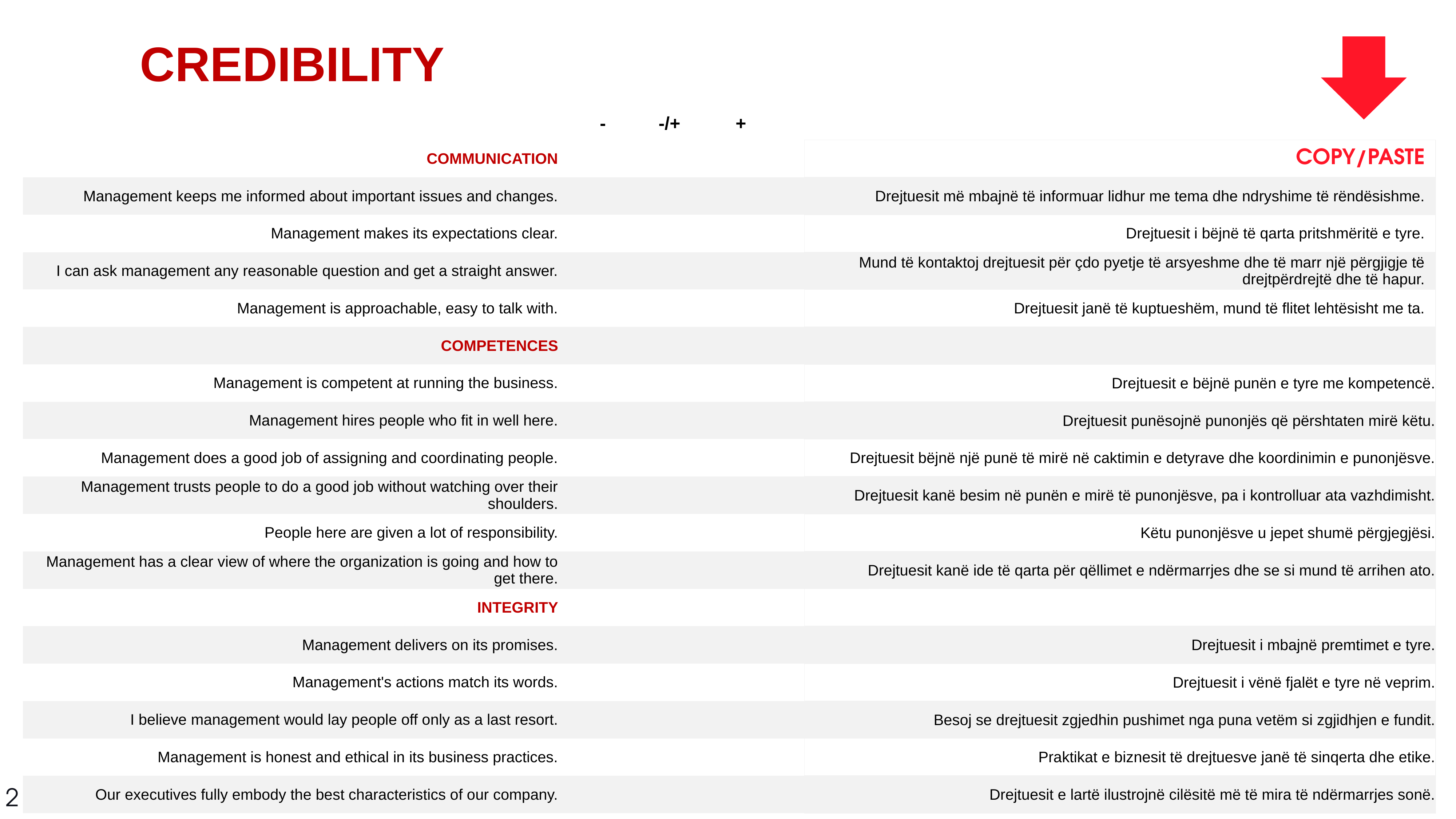

CREDIBILITY

|  | - | -/+ | + |  |  |
| --- | --- | --- | --- | --- | --- |
| COMMUNICATION |  |  |  |  | COPY/PASTE |
| Management keeps me informed about important issues and changes. |  |  |  |  | Drejtuesit më mbajnë të informuar lidhur me tema dhe ndryshime të rëndësishme. |
| Management makes its expectations clear. |  |  |  |  | Drejtuesit i bëjnë të qarta pritshmëritë e tyre. |
| I can ask management any reasonable question and get a straight answer. |  |  |  |  | Mund të kontaktoj drejtuesit për çdo pyetje të arsyeshme dhe të marr një përgjigje të drejtpërdrejtë dhe të hapur. |
| Management is approachable, easy to talk with. |  |  |  |  | Drejtuesit janë të kuptueshëm, mund të flitet lehtësisht me ta. |
| COMPETENCES |  |  |  |  |  |
| Management is competent at running the business. |  |  |  |  | Drejtuesit e bëjnë punën e tyre me kompetencë. |
| Management hires people who fit in well here. |  |  |  |  | Drejtuesit punësojnë punonjës që përshtaten mirë këtu. |
| Management does a good job of assigning and coordinating people. |  |  |  |  | Drejtuesit bëjnë një punë të mirë në caktimin e detyrave dhe koordinimin e punonjësve. |
| Management trusts people to do a good job without watching over their shoulders. |  |  |  |  | Drejtuesit kanë besim në punën e mirë të punonjësve, pa i kontrolluar ata vazhdimisht. |
| People here are given a lot of responsibility. |  |  |  |  | Këtu punonjësve u jepet shumë përgjegjësi. |
| Management has a clear view of where the organization is going and how to get there. |  |  |  |  | Drejtuesit kanë ide të qarta për qëllimet e ndërmarrjes dhe se si mund të arrihen ato. |
| INTEGRITY |  |  |  |  |  |
| Management delivers on its promises. |  |  |  |  | Drejtuesit i mbajnë premtimet e tyre. |
| Management's actions match its words. |  |  |  |  | Drejtuesit i vënë fjalët e tyre në veprim. |
| I believe management would lay people off only as a last resort. |  |  |  |  | Besoj se drejtuesit zgjedhin pushimet nga puna vetëm si zgjidhjen e fundit. |
| Management is honest and ethical in its business practices. |  |  |  |  | Praktikat e biznesit të drejtuesve janë të sinqerta dhe etike. |
| Our executives fully embody the best characteristics of our company. |  |  |  |  | Drejtuesit e lartë ilustrojnë cilësitë më të mira të ndërmarrjes sonë. |
2